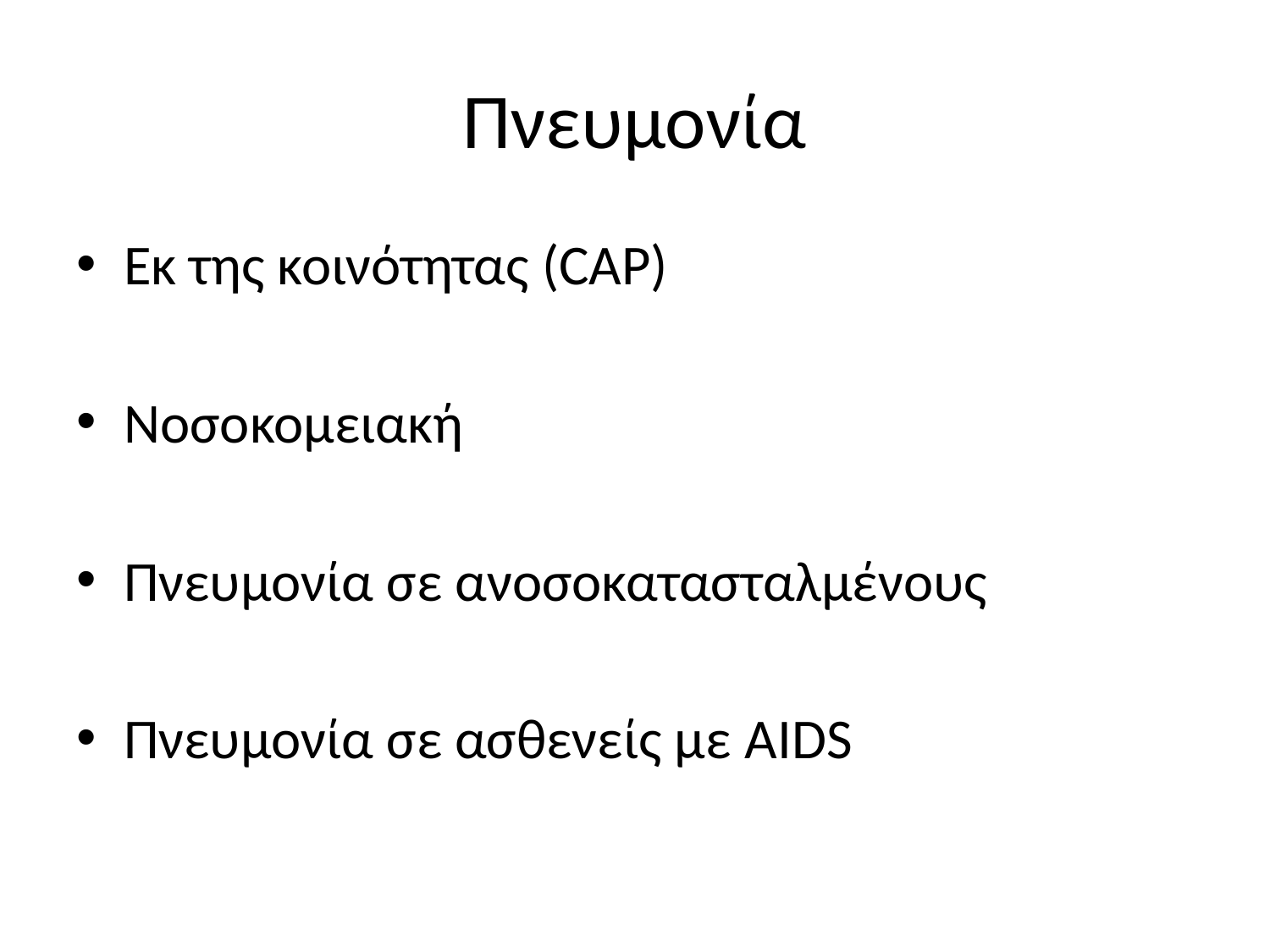

# Πνευμονία
Εκ της κοινότητας (CAP)

Νοσοκομειακή

Πνευμονία σε ανοσοκατασταλμένους

Πνευμονία σε ασθενείς με AIDS